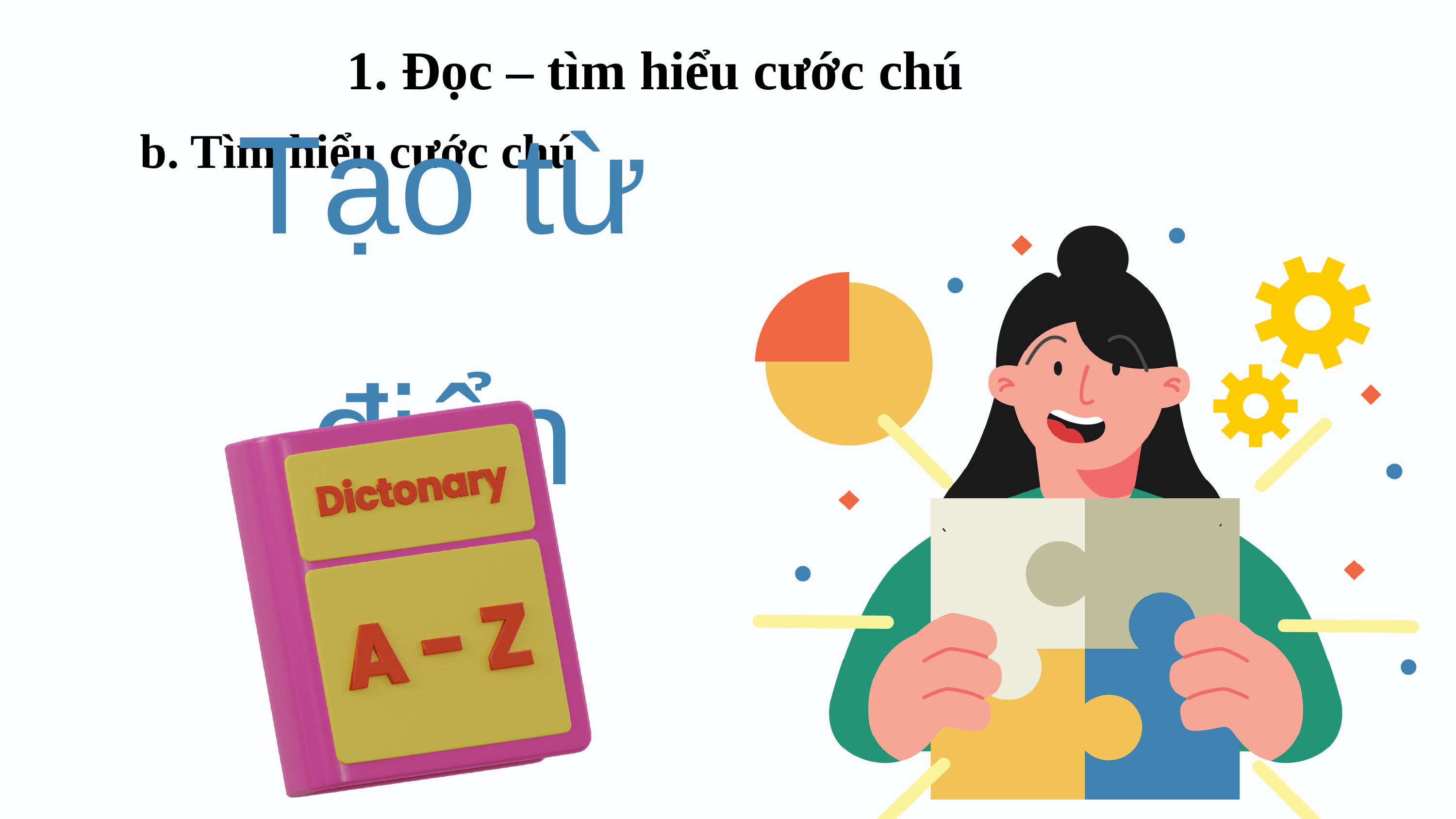

# 1. Đọc – tìm hiểu cước chú
b. Tìm hiểu cước chú
Tạo từ điển